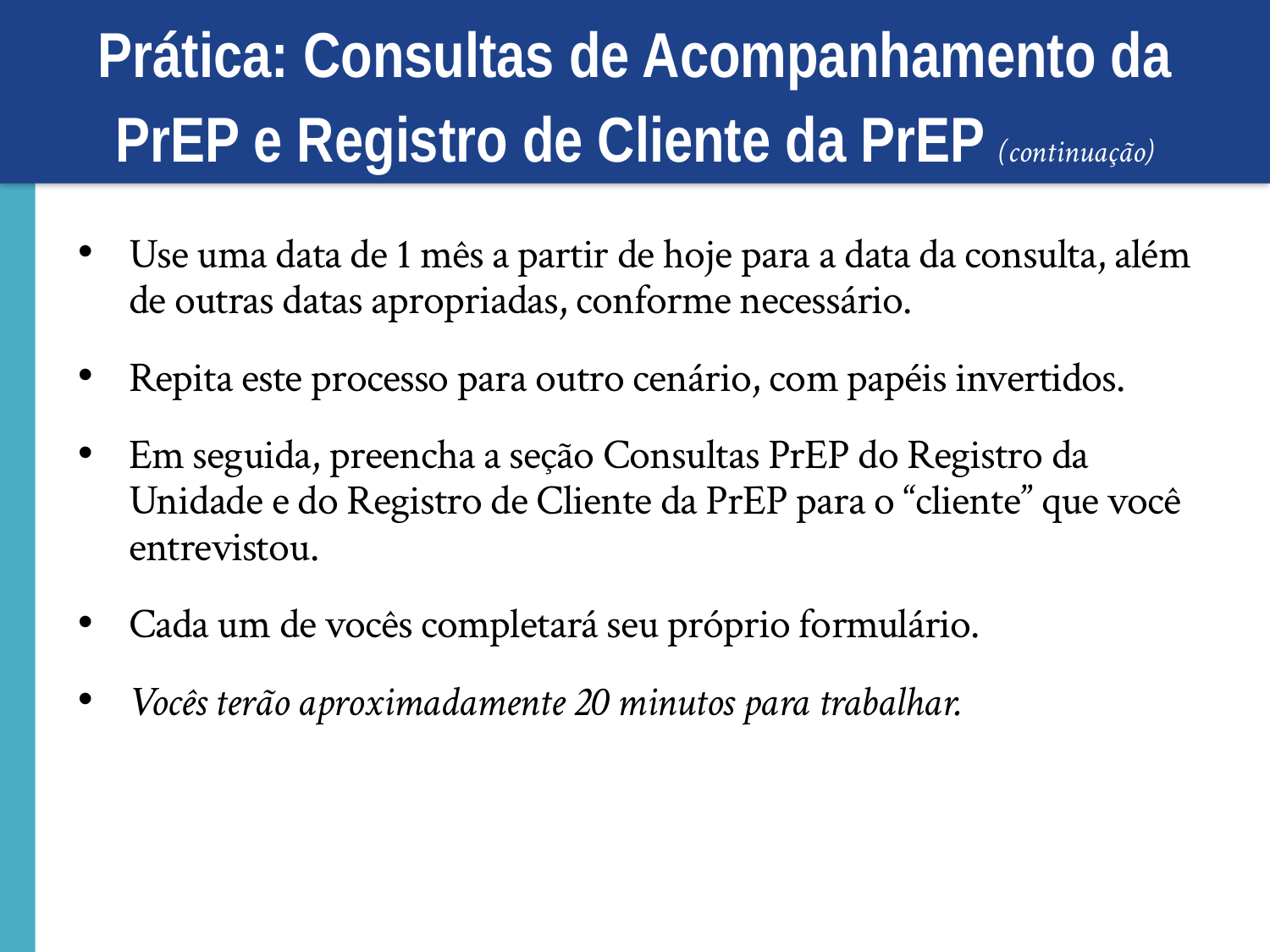

# Prática: Consultas de Acompanhamento da PrEP e Registro de Cliente da PrEP (continuação)
Use uma data de 1 mês a partir de hoje para a data da consulta, além de outras datas apropriadas, conforme necessário.
Repita este processo para outro cenário, com papéis invertidos.
Em seguida, preencha a seção Consultas PrEP do Registro da Unidade e do Registro de Cliente da PrEP para o “cliente” que você entrevistou.
Cada um de vocês completará seu próprio formulário.
Vocês terão aproximadamente 20 minutos para trabalhar.